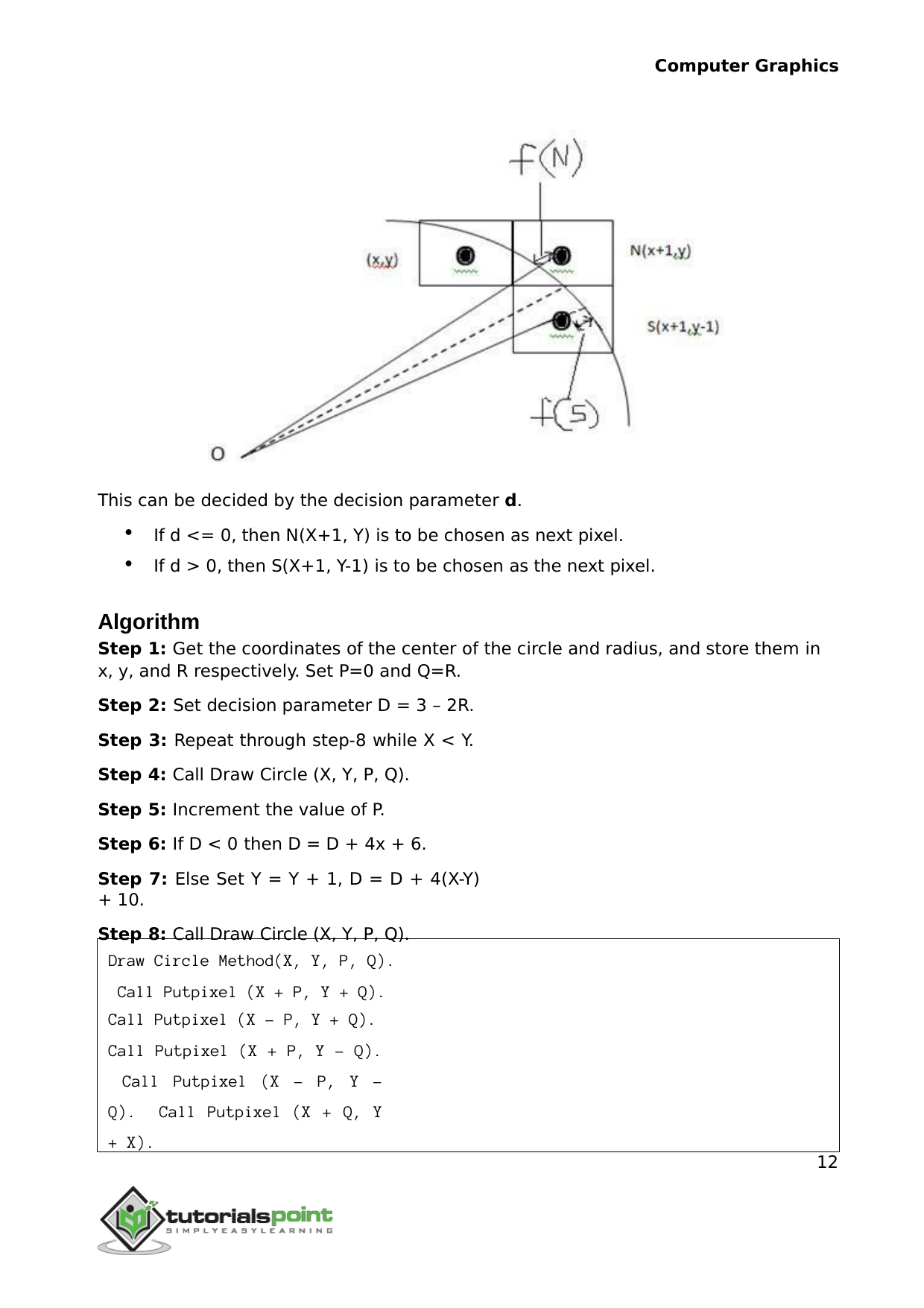

Computer Graphics

This can be decided by the decision parameter d.
If d <= 0, then N(X+1, Y) is to be chosen as next pixel.
If d > 0, then S(X+1, Y-1) is to be chosen as the next pixel.

Algorithm
Step 1: Get the coordinates of the center of the circle and radius, and store them in  x, y, and R respectively. Set P=0 and Q=R.
Step 2: Set decision parameter D = 3 – 2R.  Step 3: Repeat through step-8 while X < Y.  Step 4: Call Draw Circle (X, Y, P, Q).
Step 5: Increment the value of P.
Step 6: If D < 0 then D = D + 4x + 6.
Step 7: Else Set Y = Y + 1, D = D + 4(X-Y) + 10.
Step 8: Call Draw Circle (X, Y, P, Q).
Draw Circle Method(X, Y, P, Q).  Call Putpixel (X + P, Y + Q).
Call Putpixel (X - P, Y + Q).
Call Putpixel (X + P, Y - Q).  Call Putpixel (X - P, Y - Q).  Call Putpixel (X + Q, Y + X).
12